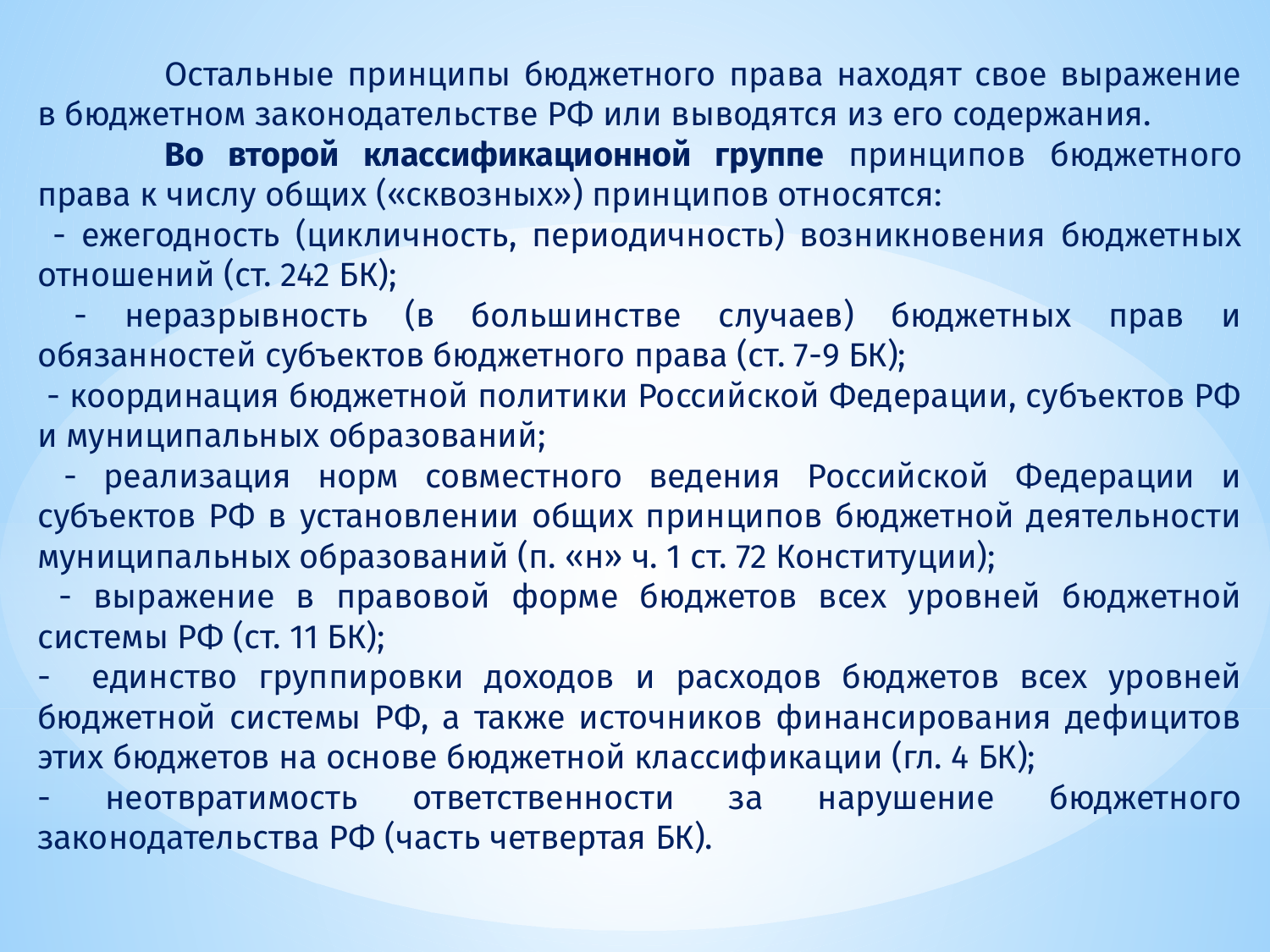

Остальные принципы бюджетного права находят свое выражение в бюджетном законодательстве РФ или выводятся из его содержания.
	Во второй классификационной группе принципов бюджетного права к числу общих («сквозных») принципов относятся:
 - ежегодность (цикличность, периодичность) возникновения бюджетных отношений (ст. 242 БК);
 - неразрывность (в большинстве случаев) бюджетных прав и обязанностей субъектов бюджетного права (ст. 7-9 БК);
 - координация бюджетной политики Российской Федерации, субъектов РФ и муниципальных образований;
 - реализация норм совместного ведения Российской Федерации и субъектов РФ в установлении общих принципов бюджетной деятельности муниципальных образований (п. «н» ч. 1 ст. 72 Конституции);
 - выражение в правовой форме бюджетов всех уровней бюджетной системы РФ (ст. 11 БК);
-  единство группировки доходов и расходов бюджетов всех уровней бюджетной системы РФ, а также источников финансирования дефицитов этих бюджетов на основе бюджетной классификации (гл. 4 БК);
- неотвратимость ответственности за нарушение бюджетного законодательства РФ (часть четвертая БК).